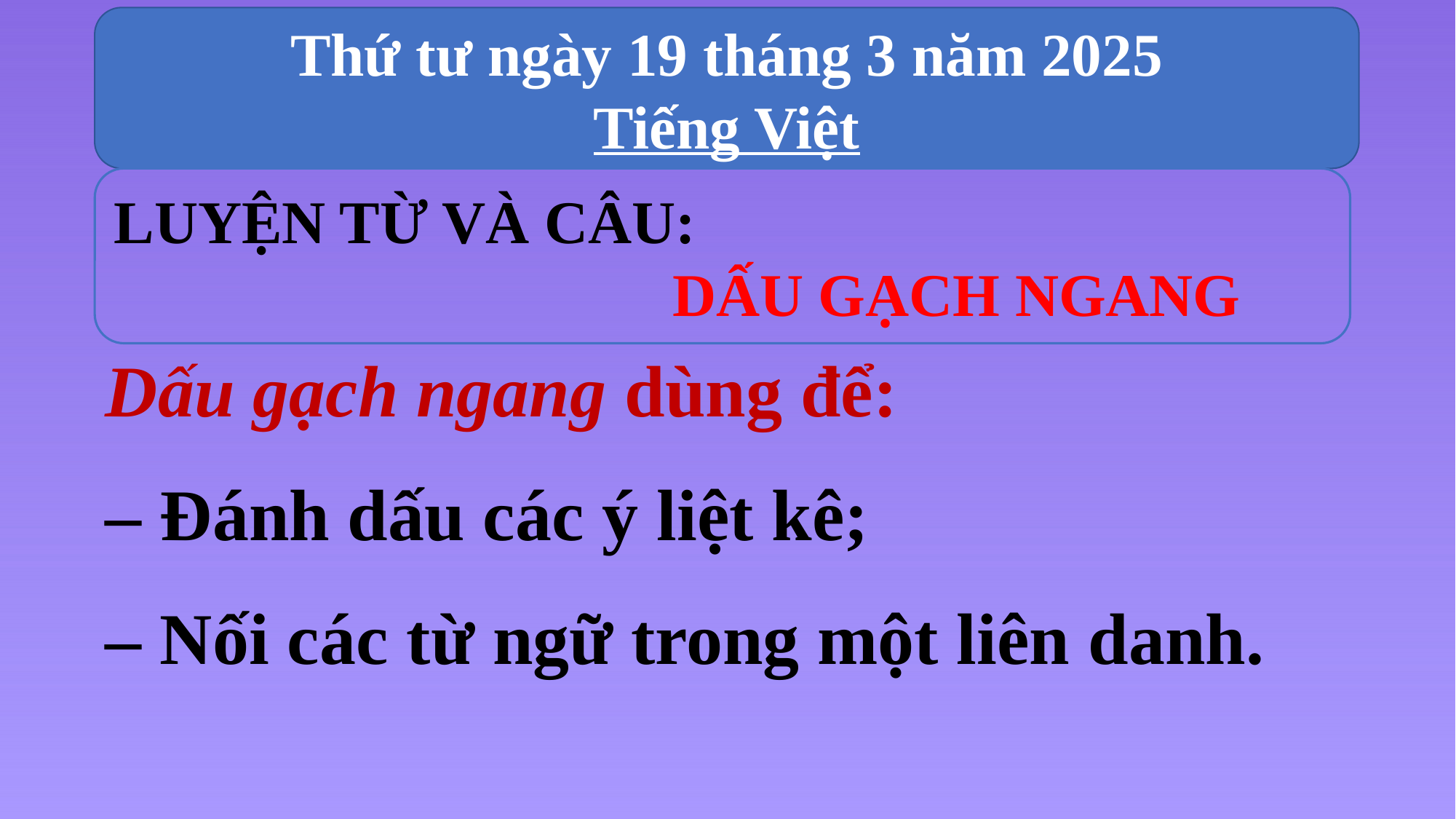

Thứ tư ngày 19 tháng 3 năm 2025
Tiếng Việt
LUYỆN TỪ VÀ CÂU:
                               DẤU GẠCH NGANG
Dấu gạch ngang dùng để:
– Đánh dấu các ý liệt kê;
– Nối các từ ngữ trong một liên danh.